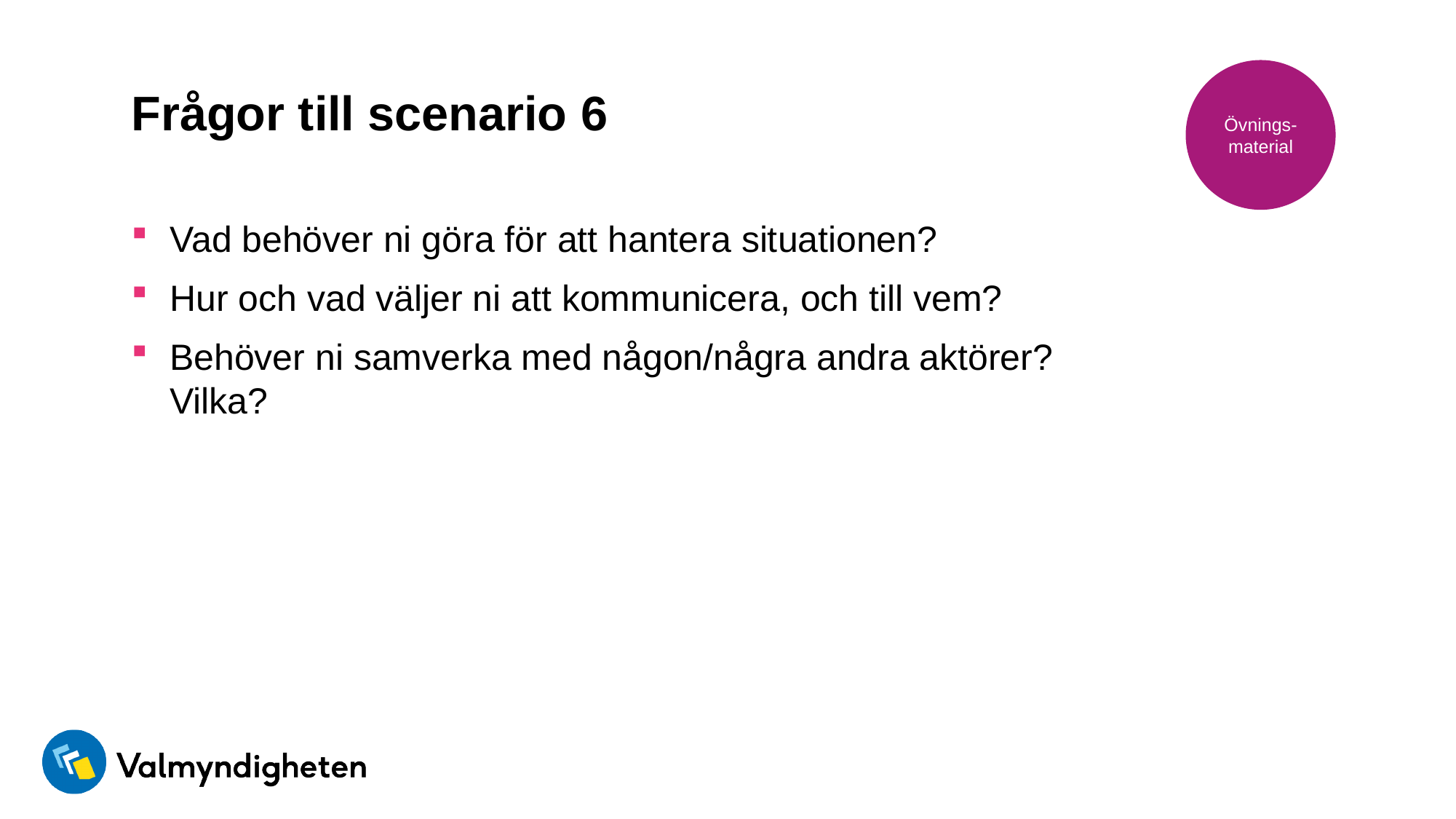

# Frågor till scenario 6
Övnings-material
Vad behöver ni göra för att hantera situationen?
Hur och vad väljer ni att kommunicera, och till vem?
Behöver ni samverka med någon/några andra aktörer? Vilka?